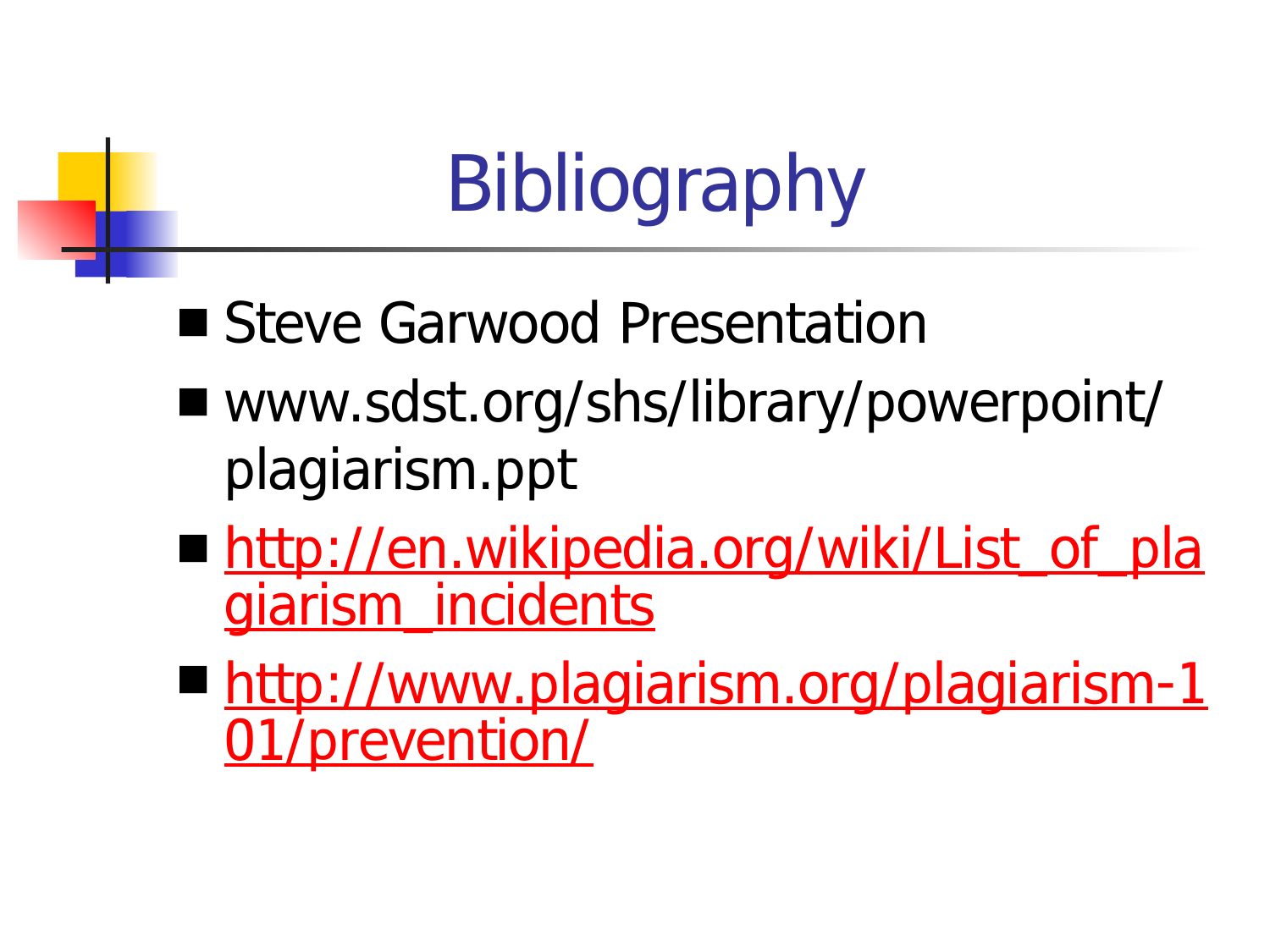

# Bibliography
Steve Garwood Presentation
www.sdst.org/shs/library/powerpoint/plagiarism.ppt
http://en.wikipedia.org/wiki/List_of_plagiarism_incidents
http://www.plagiarism.org/plagiarism-101/prevention/